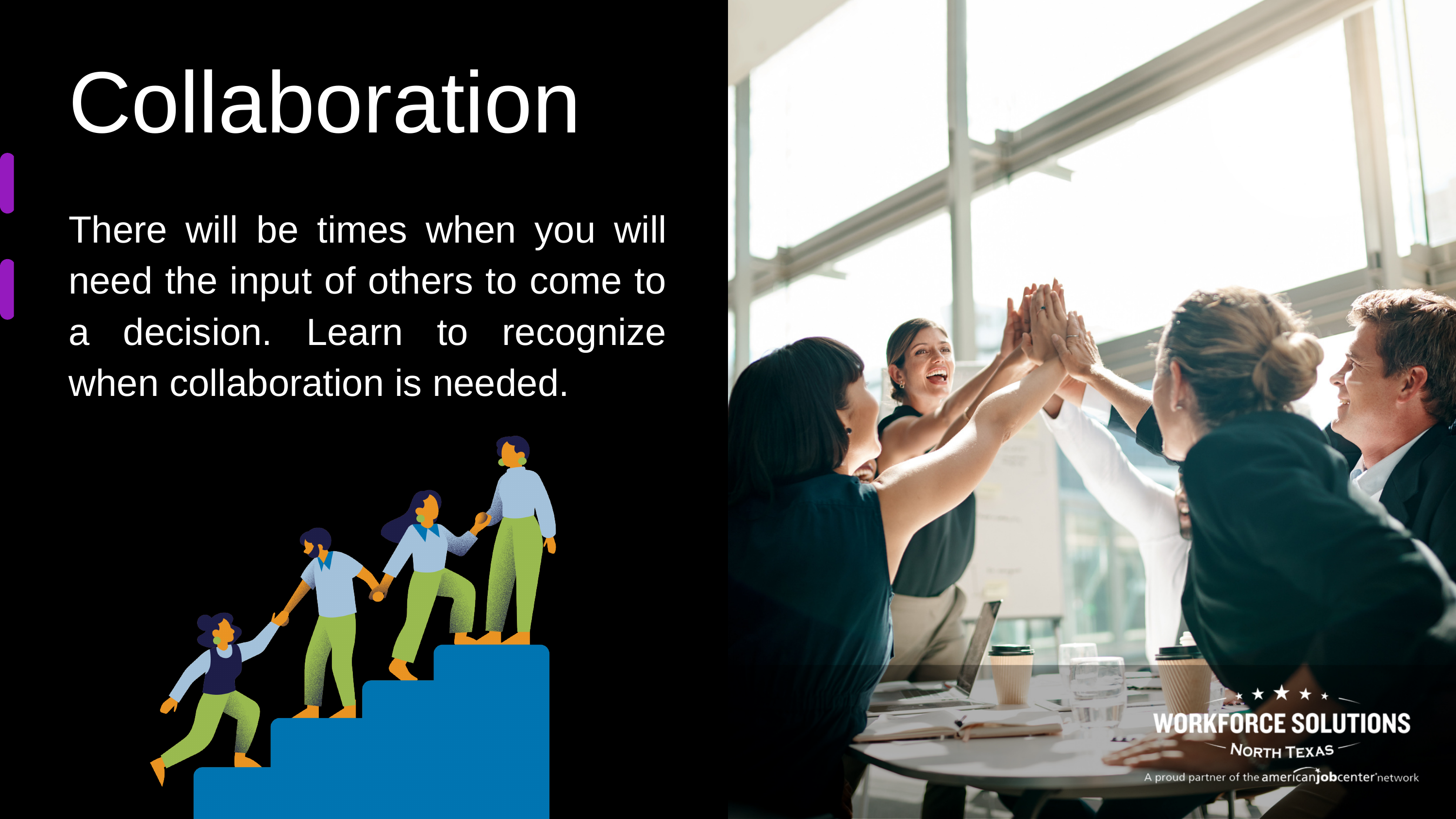

Collaboration

There will be times when you will need the input of others to come to a decision. Learn to recognize when collaboration is needed.